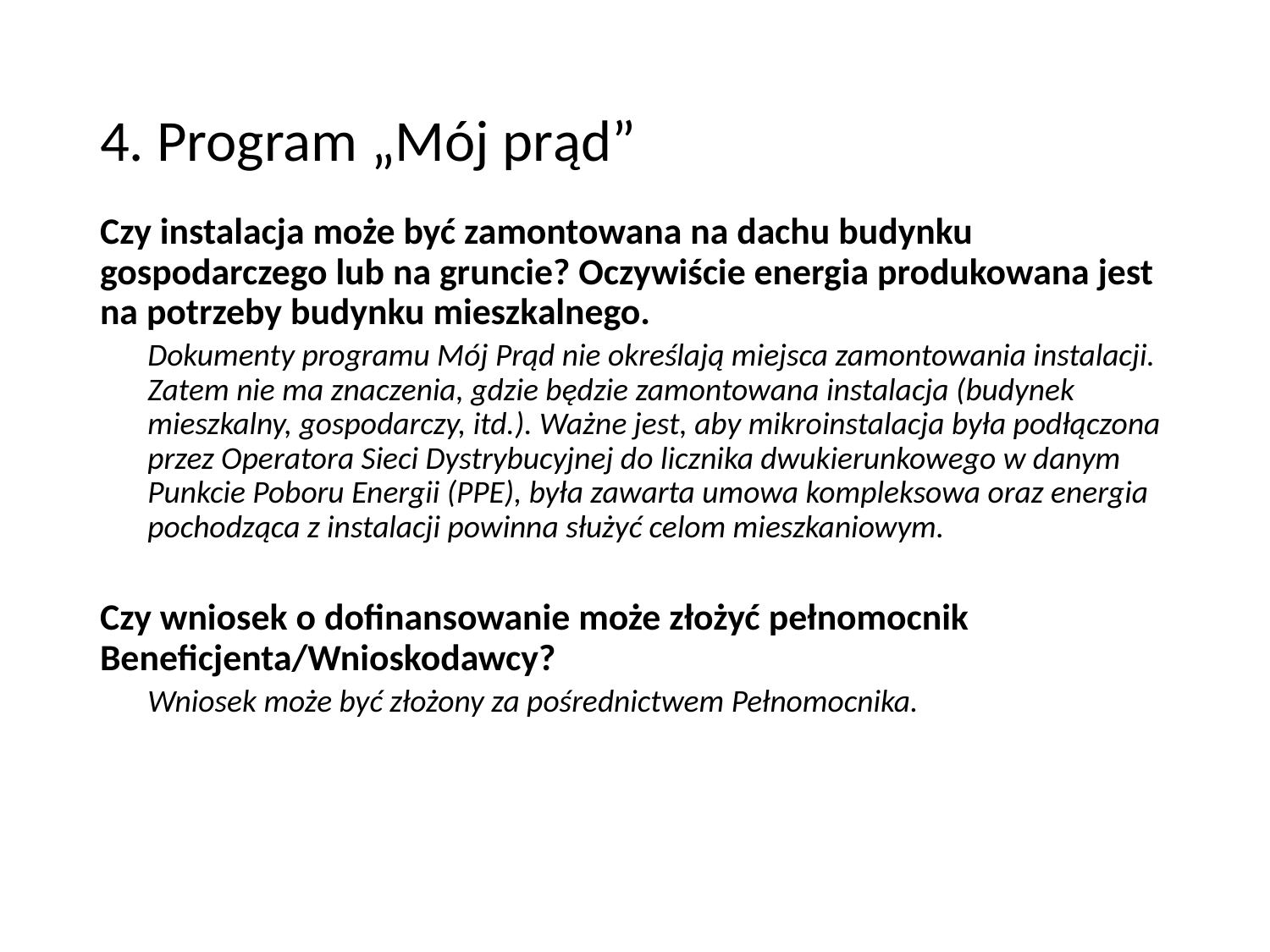

# 4. Program „Mój prąd”
Czy instalacja może być zamontowana na dachu budynku gospodarczego lub na gruncie? Oczywiście energia produkowana jest na potrzeby budynku mieszkalnego.
Dokumenty programu Mój Prąd nie określają miejsca zamontowania instalacji. Zatem nie ma znaczenia, gdzie będzie zamontowana instalacja (budynek mieszkalny, gospodarczy, itd.). Ważne jest, aby mikroinstalacja była podłączona przez Operatora Sieci Dystrybucyjnej do licznika dwukierunkowego w danym Punkcie Poboru Energii (PPE), była zawarta umowa kompleksowa oraz energia pochodząca z instalacji powinna służyć celom mieszkaniowym.

Czy wniosek o dofinansowanie może złożyć pełnomocnik Beneficjenta/Wnioskodawcy?
Wniosek może być złożony za pośrednictwem Pełnomocnika.